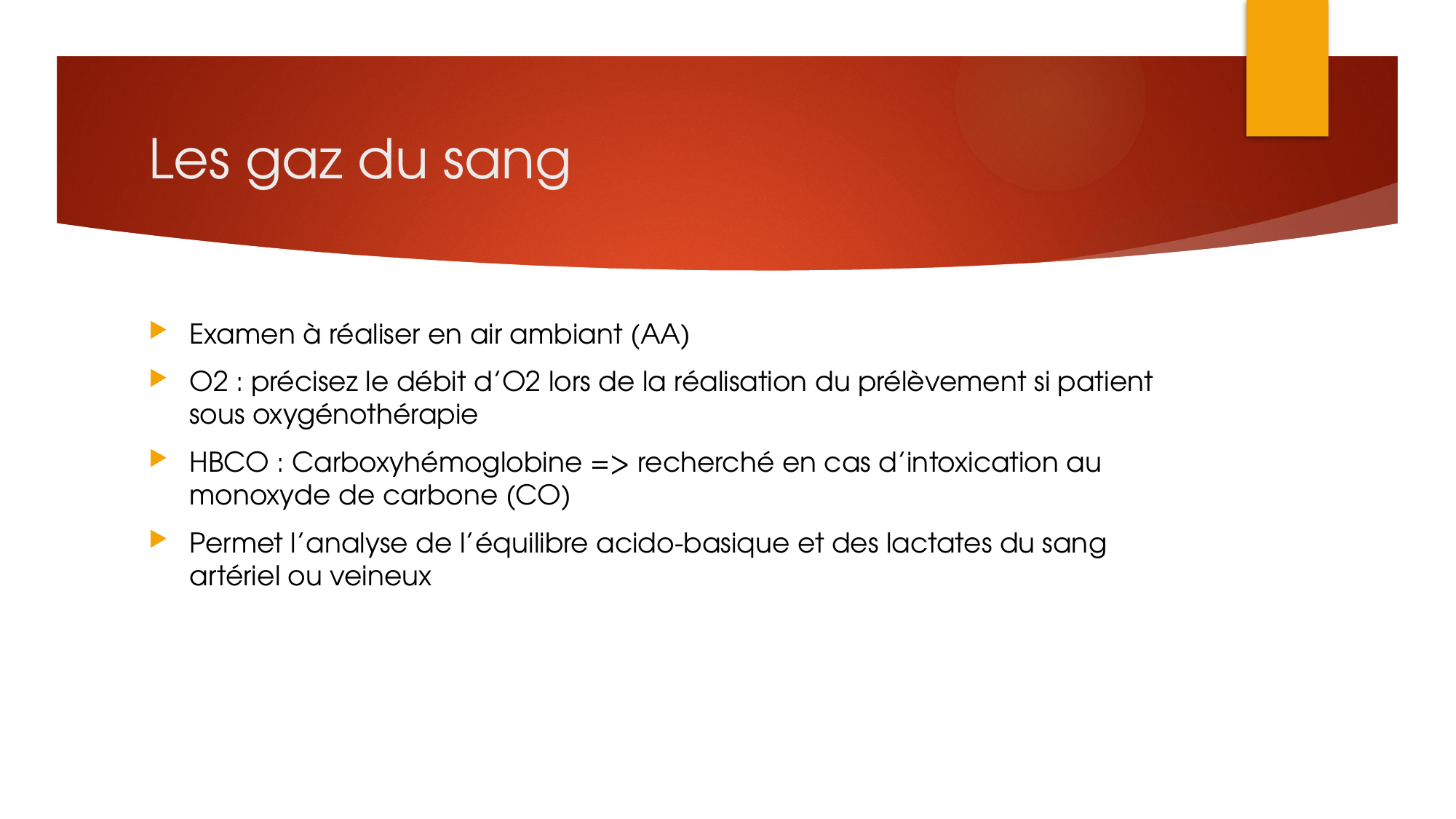

# Les gaz du sang
Examen à réaliser en air ambiant (AA)
O2 : précisez le débit d’O2 lors de la réalisation du prélèvement si patient  sous oxygénothérapie
HBCO : Carboxyhémoglobine => recherché en cas d’intoxication au monoxyde de carbone (CO)
Permet l’analyse de l’équilibre acido-basique et des lactates du sang artériel ou veineux